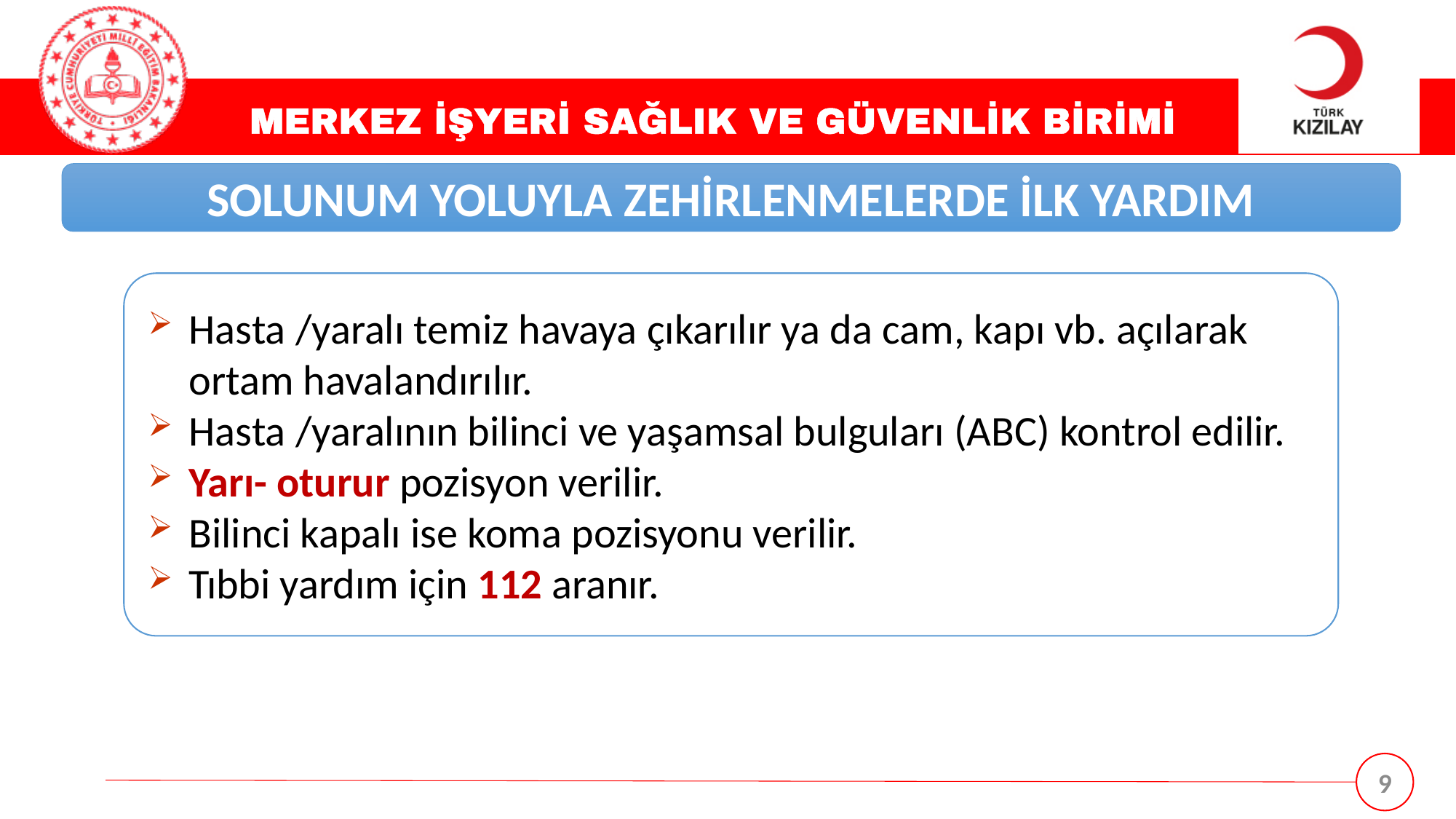

SOLUNUM YOLUYLA ZEHİRLENMELERDE İLK YARDIM
Hasta /yaralı temiz havaya çıkarılır ya da cam, kapı vb. açılarak ortam havalandırılır.
Hasta /yaralının bilinci ve yaşamsal bulguları (ABC) kontrol edilir.
Yarı- oturur pozisyon verilir.
Bilinci kapalı ise koma pozisyonu verilir.
Tıbbi yardım için 112 aranır.

9